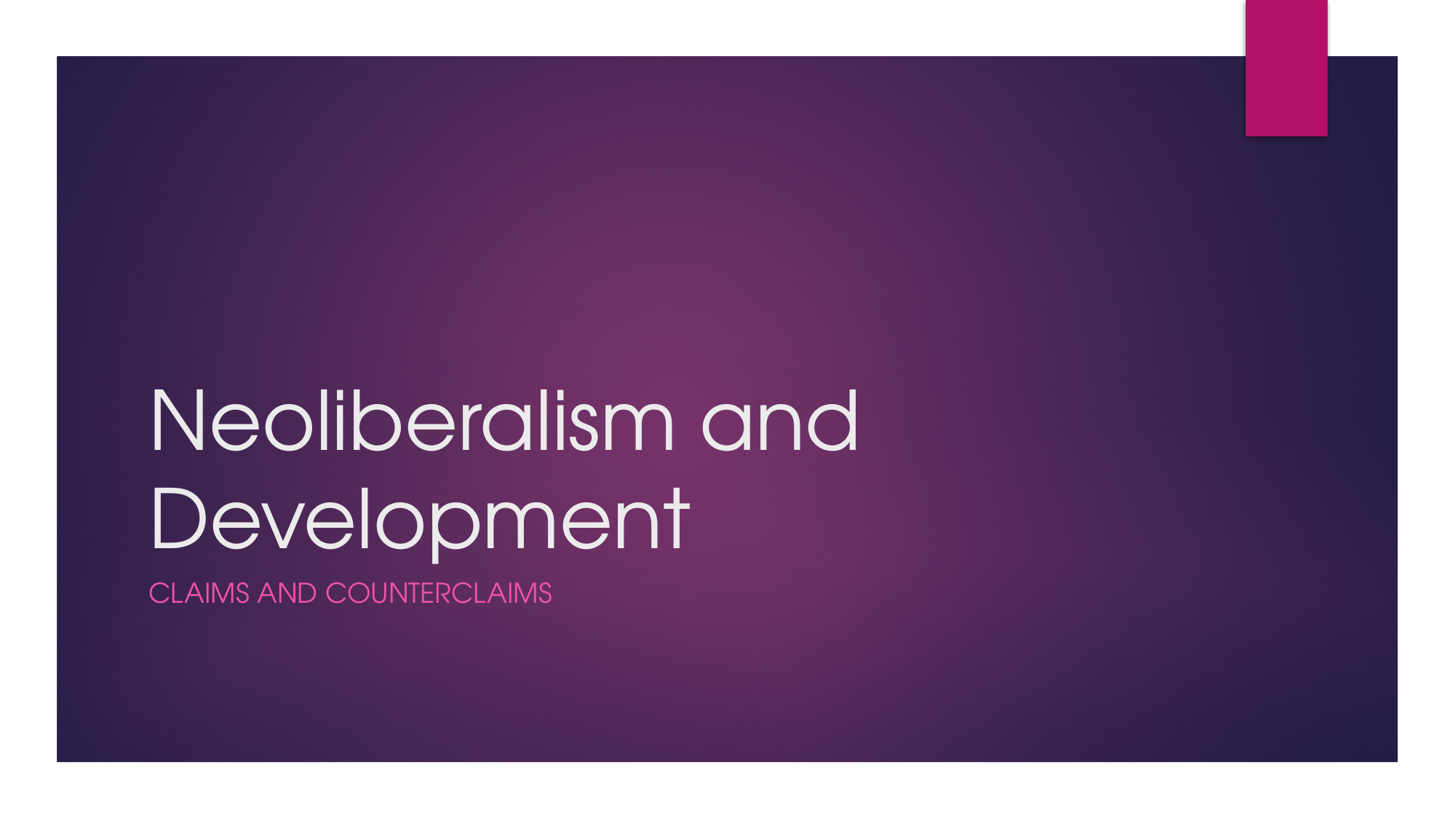

# Neoliberalism and Development
Claims and counterclaims